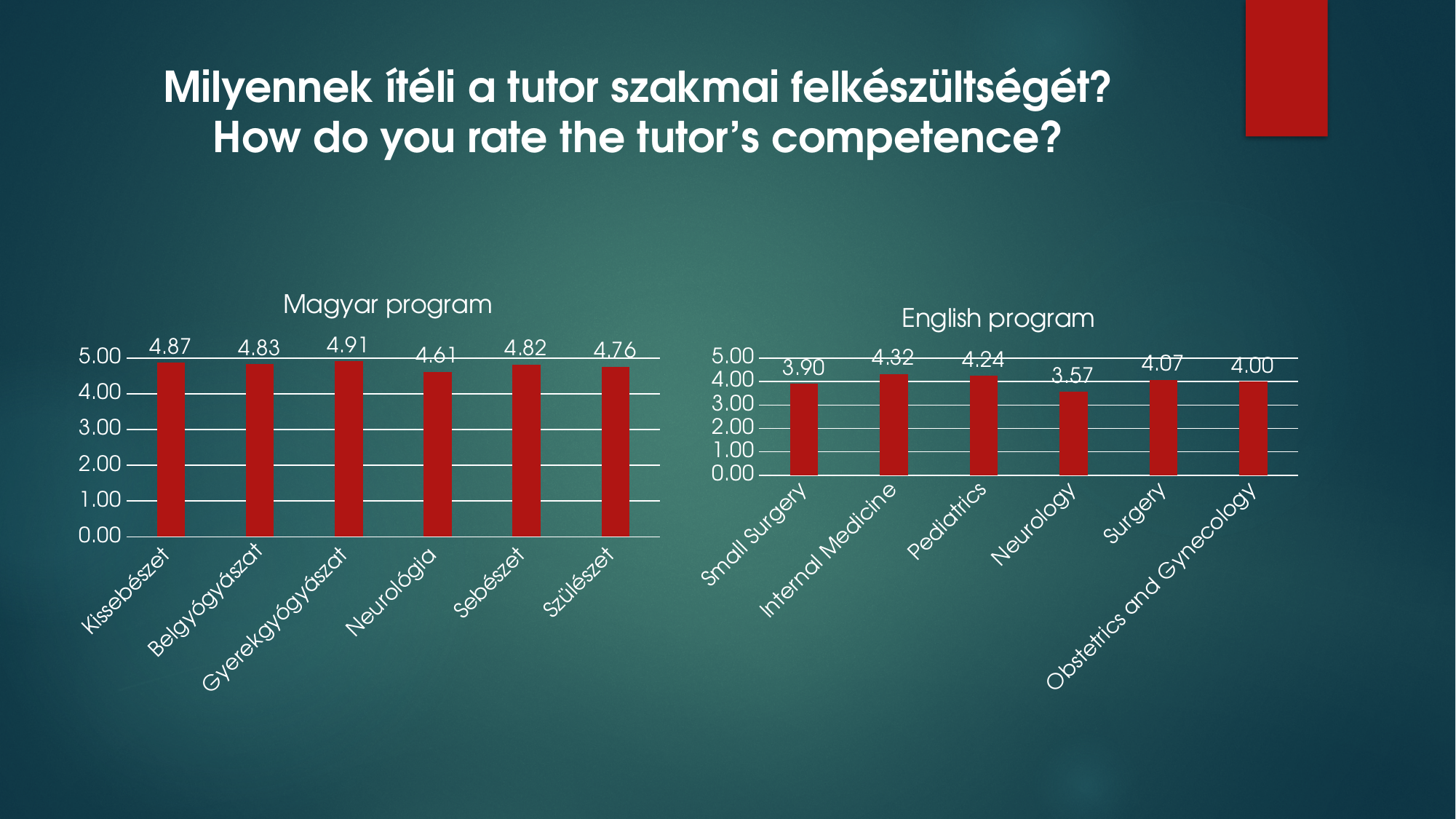

# Milyennek ítéli a tutor szakmai felkészültségét? How do you rate the tutor’s competence?

### Chart

| Category |
|---|

### Chart: Magyar program

| Category | IV/2. Milyennek ítéli a tutor szakmai felkészültségét? |
|---|---|
| Kissebészet  | 4.868055555555555 |
| Belgyógyászat | 4.826112140871176 |
| Gyerekgyógyászat  | 4.91 |
| Neurológia  | 4.60930735930736 |
| Sebészet  | 4.815340909090909 |
| Szülészet  | 4.758097165991903 |

### Chart: English program

| Category | IV/2. How do you rate the tutor’s competence? |
|---|---|
| Small Surgery | 3.895238095238095 |
| Internal Medicine | 4.320107858243452 |
| Pediatrics | 4.238095238095238 |
| Neurology | 3.566666666666667 |
| Surgery | 4.071428571428571 |
| Obstetrics and Gynecology | 3.9950980392156863 |